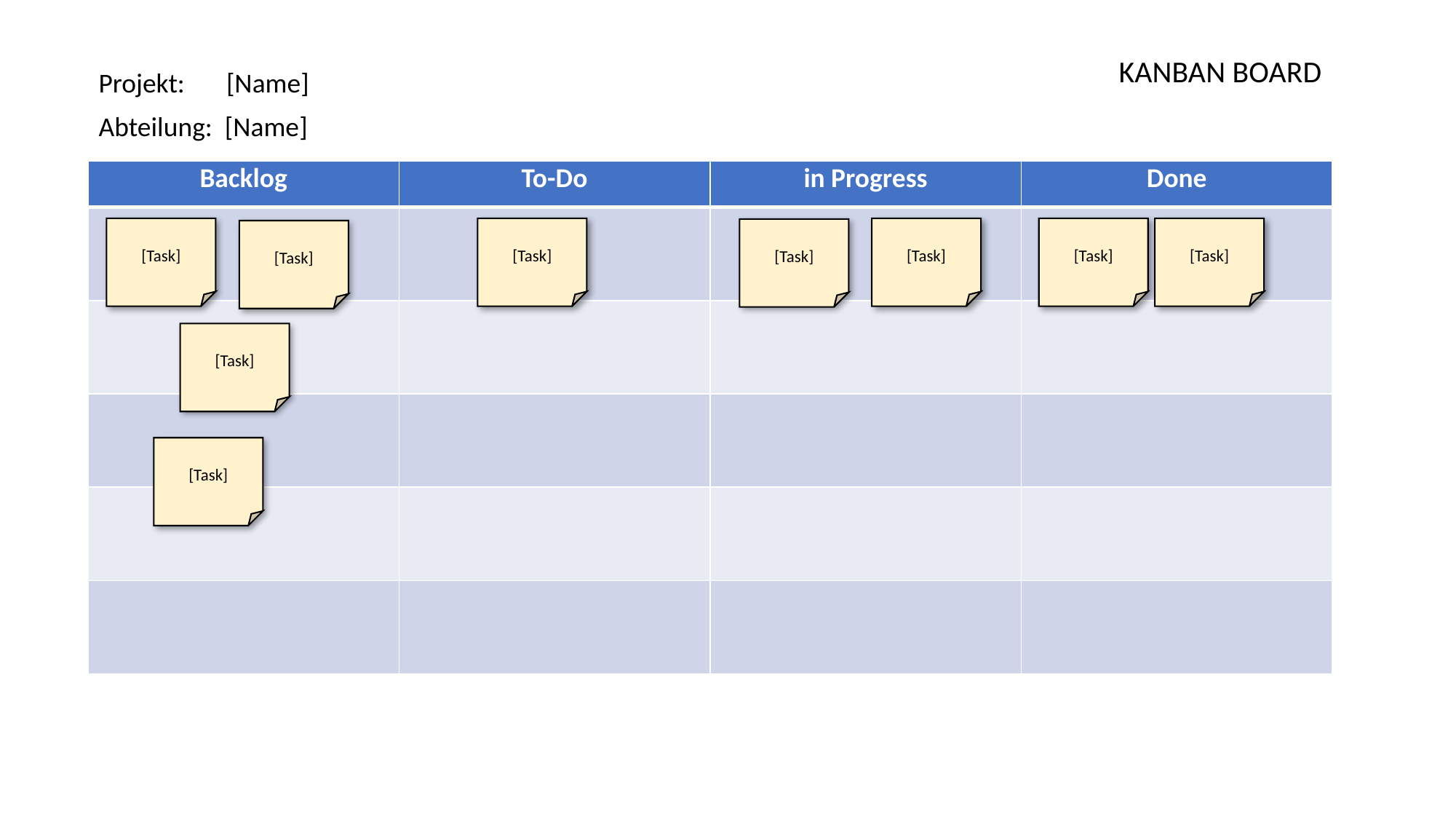

KANBAN BOARD
Projekt:	   [Name]
Abteilung:  [Name]
| Backlog | To-Do | in Progress | Done |
| --- | --- | --- | --- |
|  |  |  |  |
|  |  |  |  |
|  |  |  |  |
|  |  |  |  |
|  |  |  |  |
[Task]
[Task]
[Task]
[Task]
[Task]
[Task]
[Task]
[Task]
[Task]